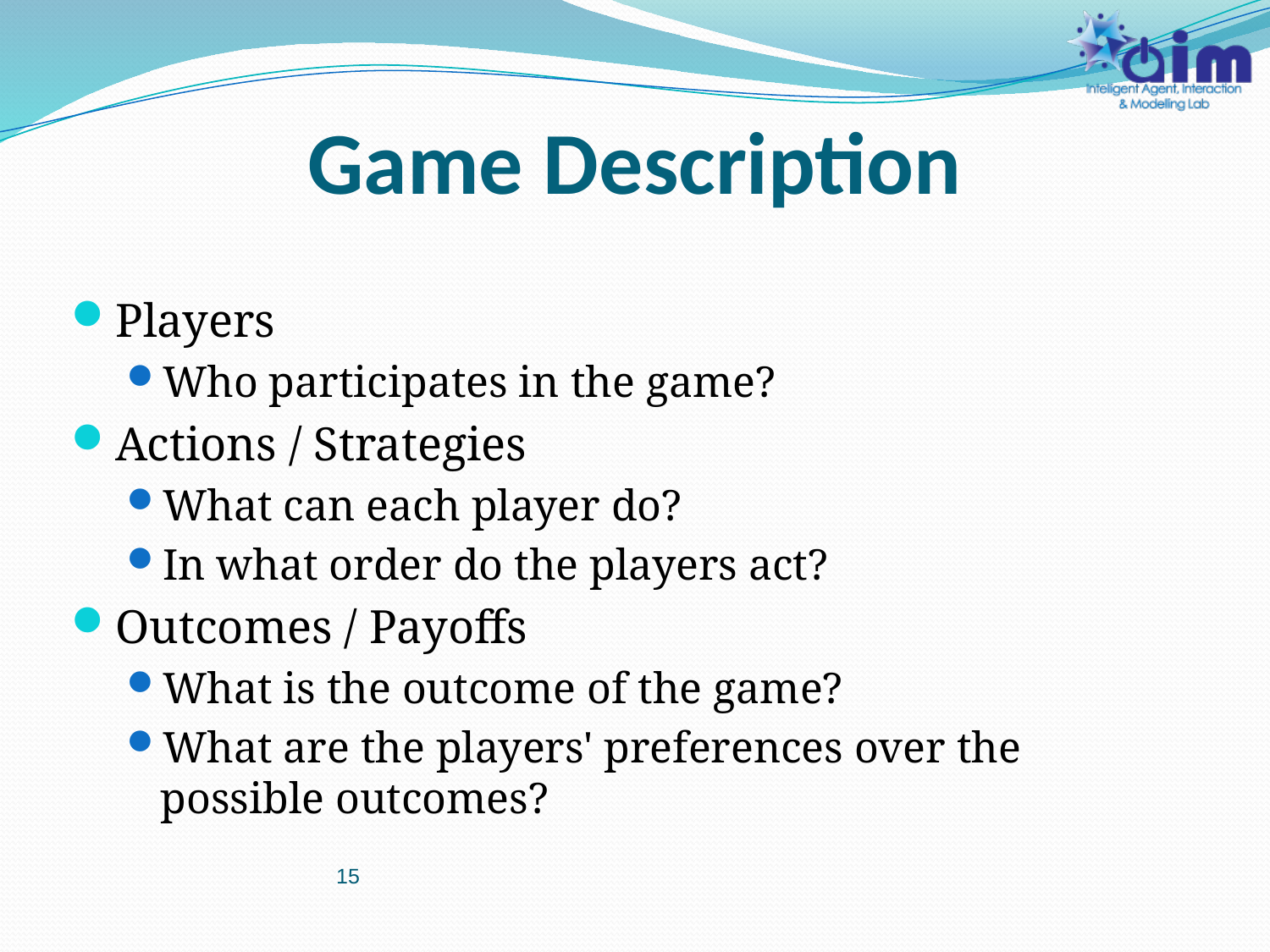

# Game Description
Players
Who participates in the game?
Actions / Strategies
What can each player do?
In what order do the players act?
Outcomes / Payoffs
What is the outcome of the game?
What are the players' preferences over the possible outcomes?
15